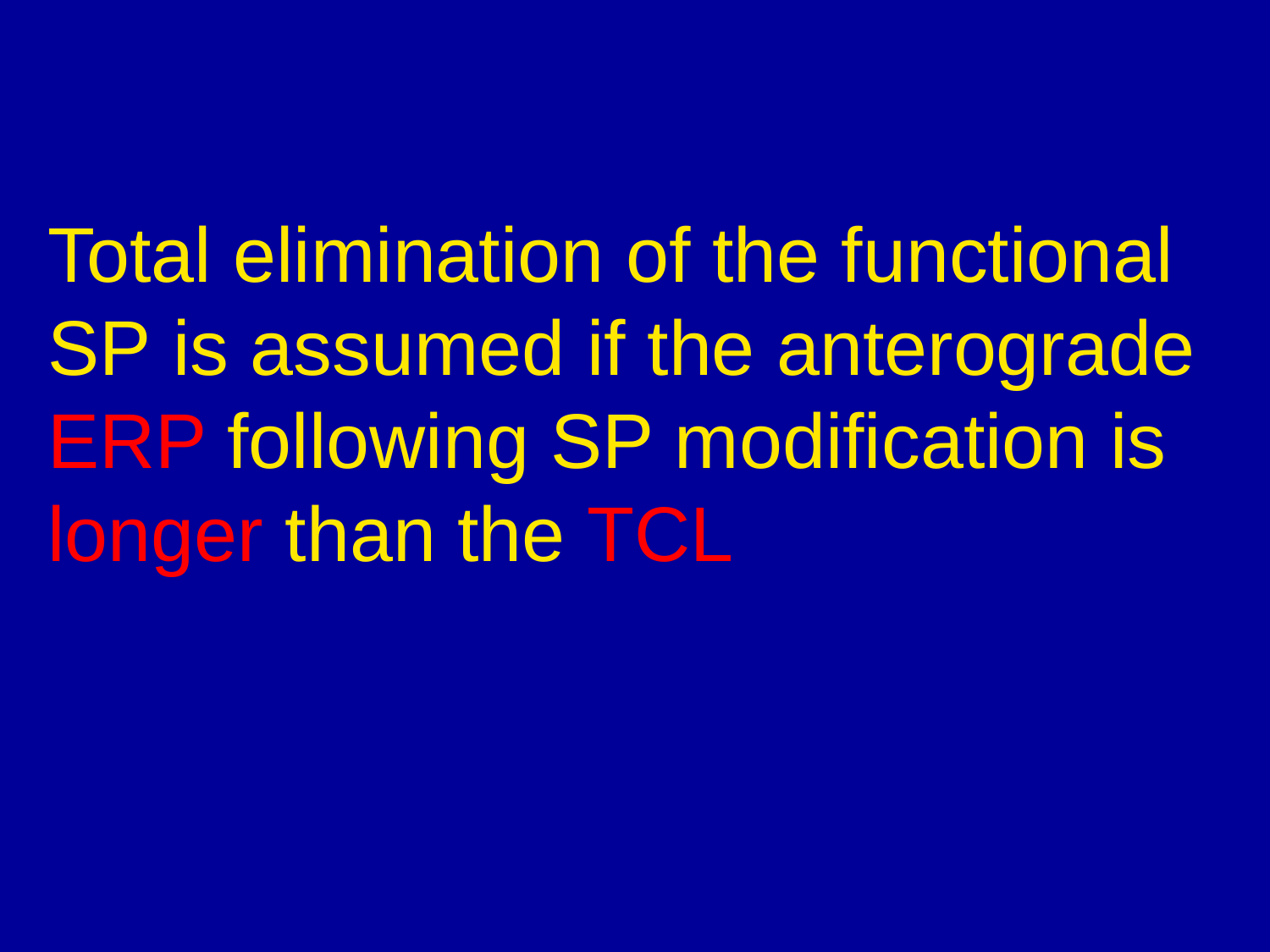

# Total elimination of the functional SP is assumed if the anterograde ERP following SP modification is longer than the TCL